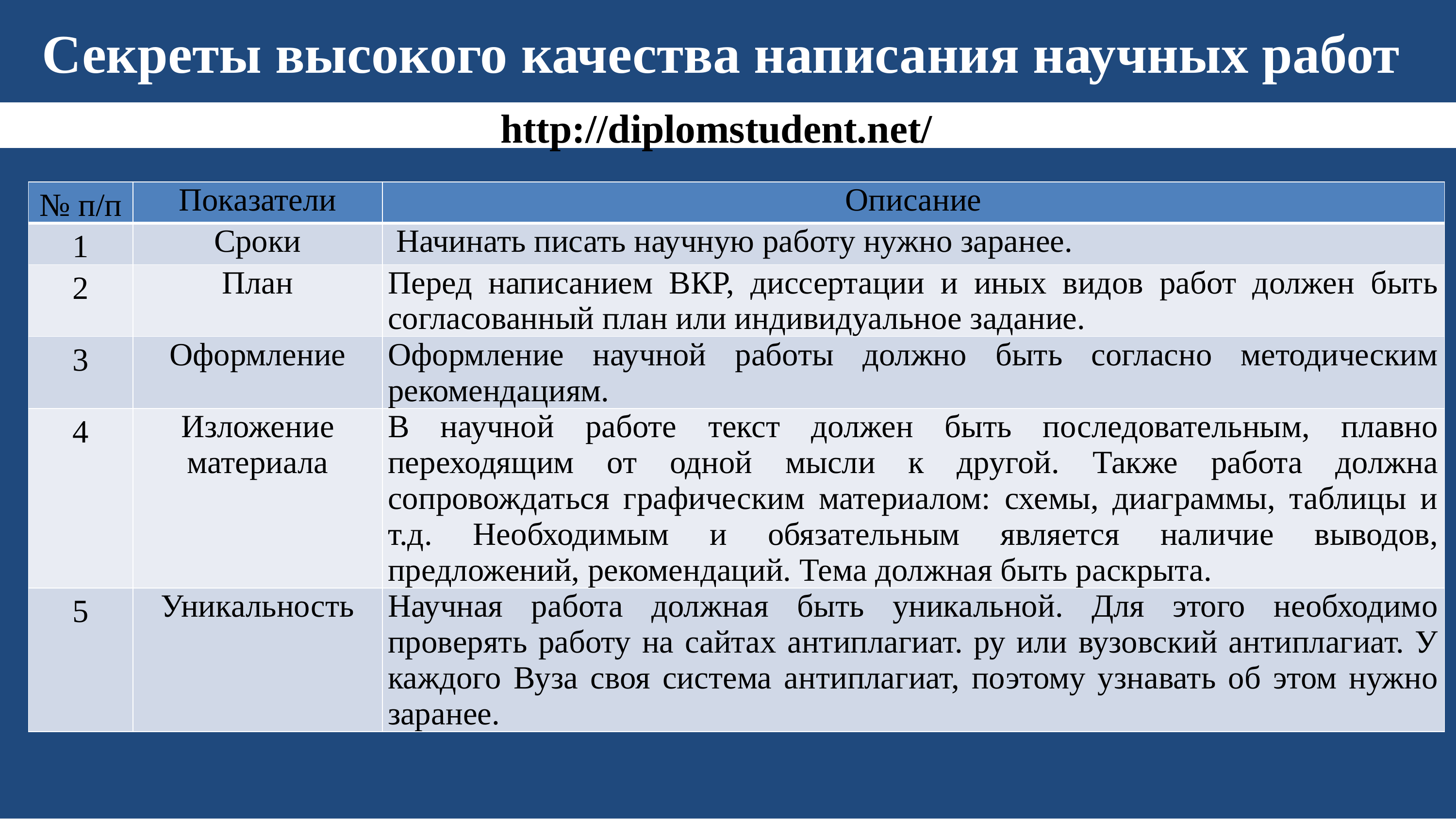

Секреты высокого качества написания научных работ
http://diplomstudent.net/

| № п/п | Показатели | Описание |
| --- | --- | --- |
| 1 | Сроки | Начинать писать научную работу нужно заранее. |
| 2 | План | Перед написанием ВКР, диссертации и иных видов работ должен быть согласованный план или индивидуальное задание. |
| 3 | Оформление | Оформление научной работы должно быть согласно методическим рекомендациям. |
| 4 | Изложение материала | В научной работе текст должен быть последовательным, плавно переходящим от одной мысли к другой. Также работа должна сопровождаться графическим материалом: схемы, диаграммы, таблицы и т.д. Необходимым и обязательным является наличие выводов, предложений, рекомендаций. Тема должная быть раскрыта. |
| 5 | Уникальность | Научная работа должная быть уникальной. Для этого необходимо проверять работу на сайтах антиплагиат. ру или вузовский антиплагиат. У каждого Вуза своя система антиплагиат, поэтому узнавать об этом нужно заранее. |